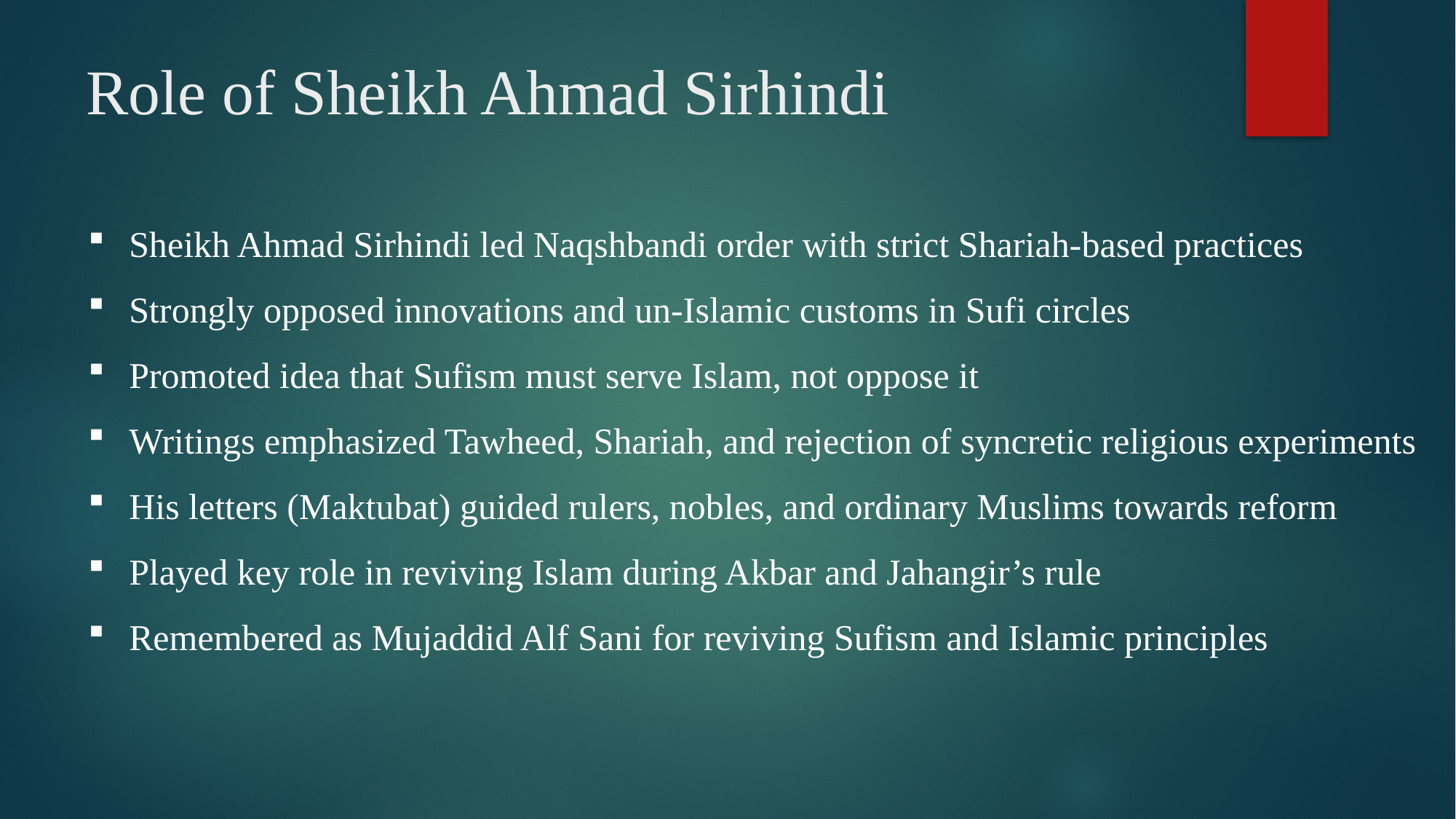

# Role of Sheikh Ahmad Sirhindi
Sheikh Ahmad Sirhindi led Naqshbandi order with strict Shariah-based practices
Strongly opposed innovations and un-Islamic customs in Sufi circles
Promoted idea that Sufism must serve Islam, not oppose it
Writings emphasized Tawheed, Shariah, and rejection of syncretic religious experiments
His letters (Maktubat) guided rulers, nobles, and ordinary Muslims towards reform
Played key role in reviving Islam during Akbar and Jahangir’s rule
Remembered as Mujaddid Alf Sani for reviving Sufism and Islamic principles